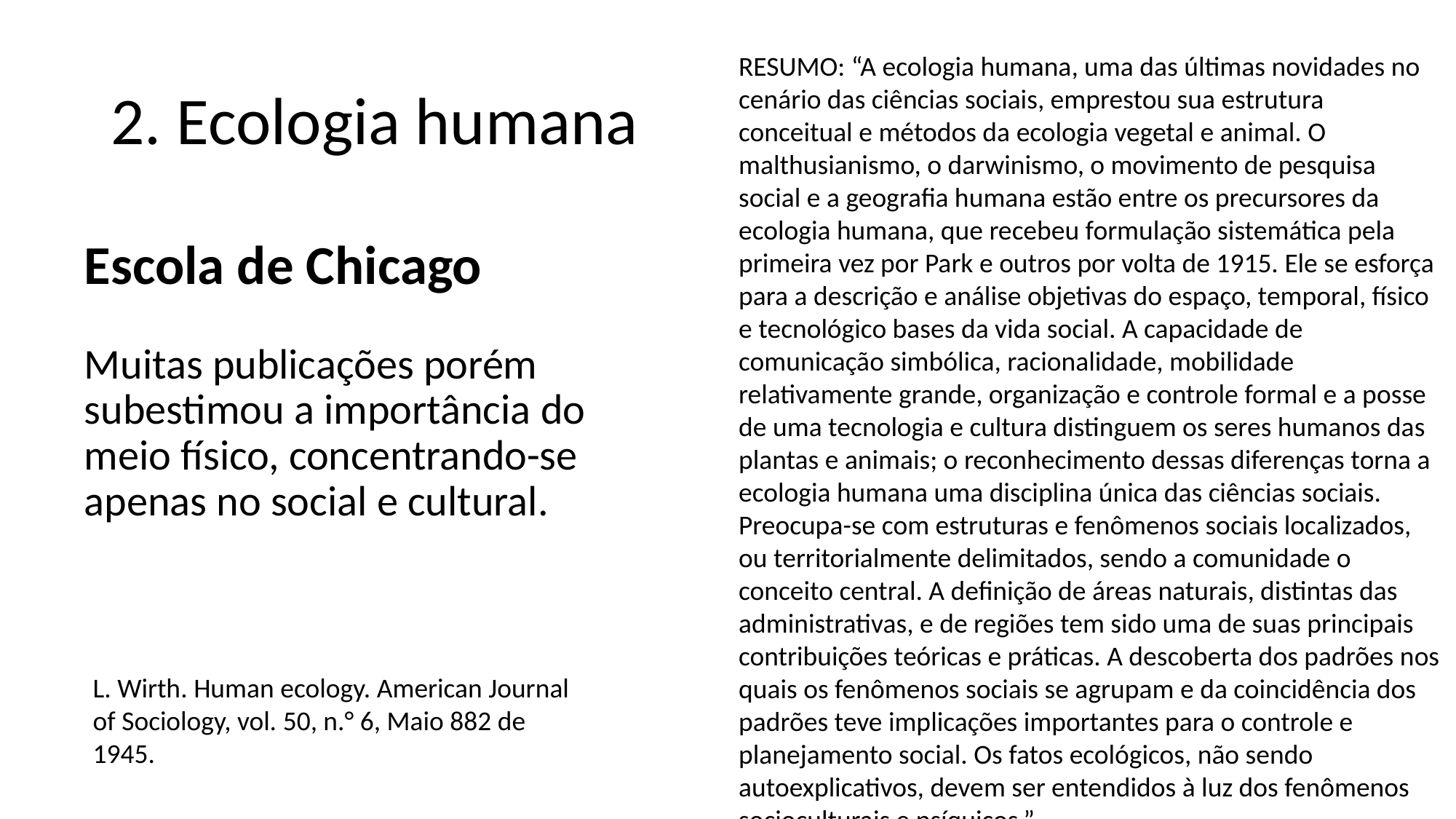

# 2. Ecologia humana
RESUMO: “A ecologia humana, uma das últimas novidades no cenário das ciências sociais, emprestou sua estrutura conceitual e métodos da ecologia vegetal e animal. O malthusianismo, o darwinismo, o movimento de pesquisa social e a geografia humana estão entre os precursores da ecologia humana, que recebeu formulação sistemática pela primeira vez por Park e outros por volta de 1915. Ele se esforça para a descrição e análise objetivas do espaço, temporal, físico e tecnológico bases da vida social. A capacidade de comunicação simbólica, racionalidade, mobilidade relativamente grande, organização e controle formal e a posse de uma tecnologia e cultura distinguem os seres humanos das plantas e animais; o reconhecimento dessas diferenças torna a ecologia humana uma disciplina única das ciências sociais. Preocupa-se com estruturas e fenômenos sociais localizados, ou territorialmente delimitados, sendo a comunidade o conceito central. A definição de áreas naturais, distintas das administrativas, e de regiões tem sido uma de suas principais contribuições teóricas e práticas. A descoberta dos padrões nos quais os fenômenos sociais se agrupam e da coincidência dos padrões teve implicações importantes para o controle e planejamento social. Os fatos ecológicos, não sendo autoexplicativos, devem ser entendidos à luz dos fenômenos socioculturais e psíquicos.”
Escola de Chicago
Muitas publicações porém subestimou a importância do meio físico, concentrando-se apenas no social e cultural.
L. Wirth. Human ecology. American Journal of Sociology, vol. 50, n.° 6, Maio 882 de 1945.